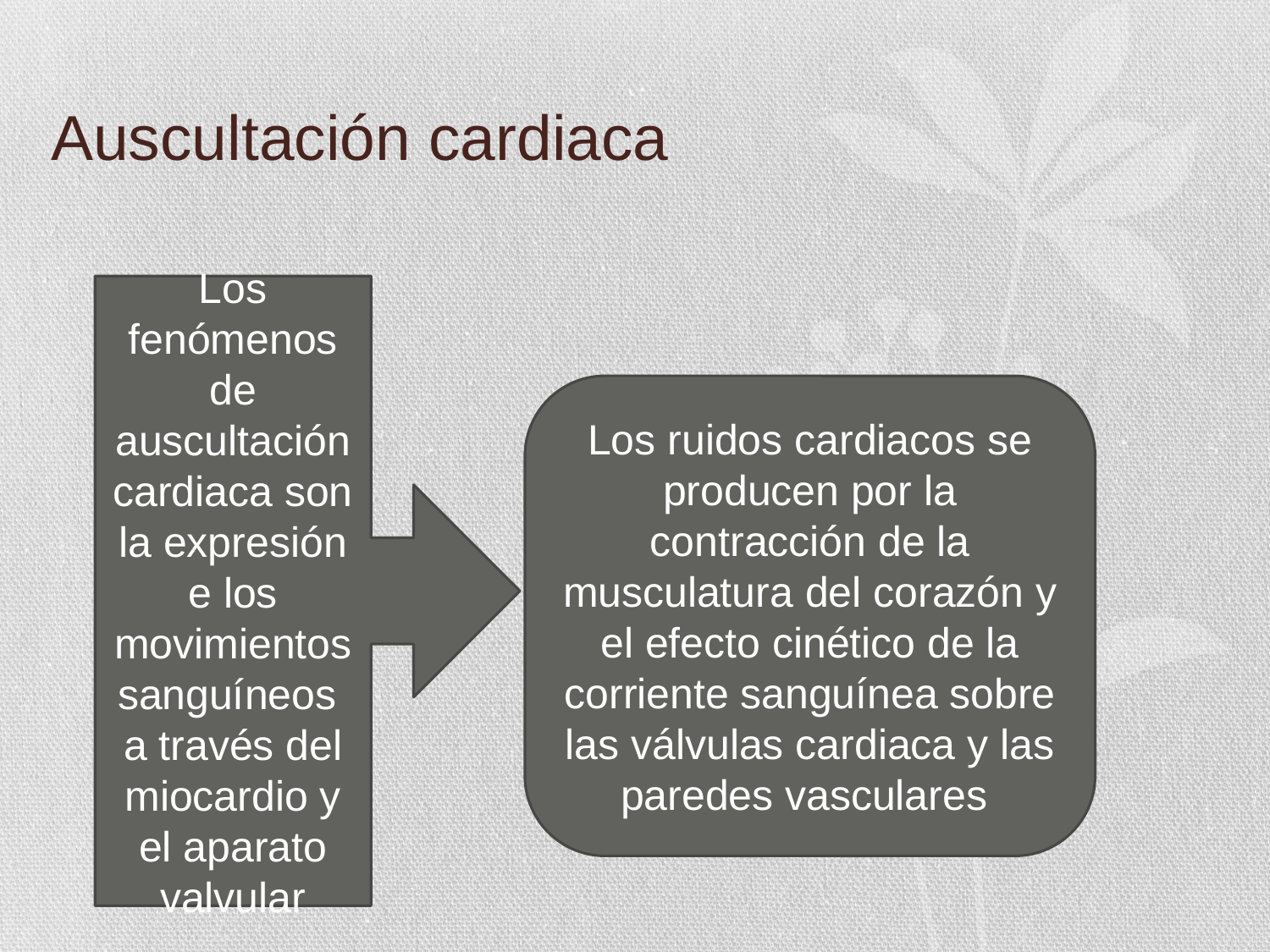

# Auscultación cardiaca

Los fenómenos de auscultación cardiaca son la expresión e los movimientos sanguíneos  a través del miocardio y el aparato valvular
Los ruidos cardiacos se producen por la contracción de la musculatura del corazón y el efecto cinético de la corriente sanguínea sobre las válvulas cardiaca y las paredes vasculares